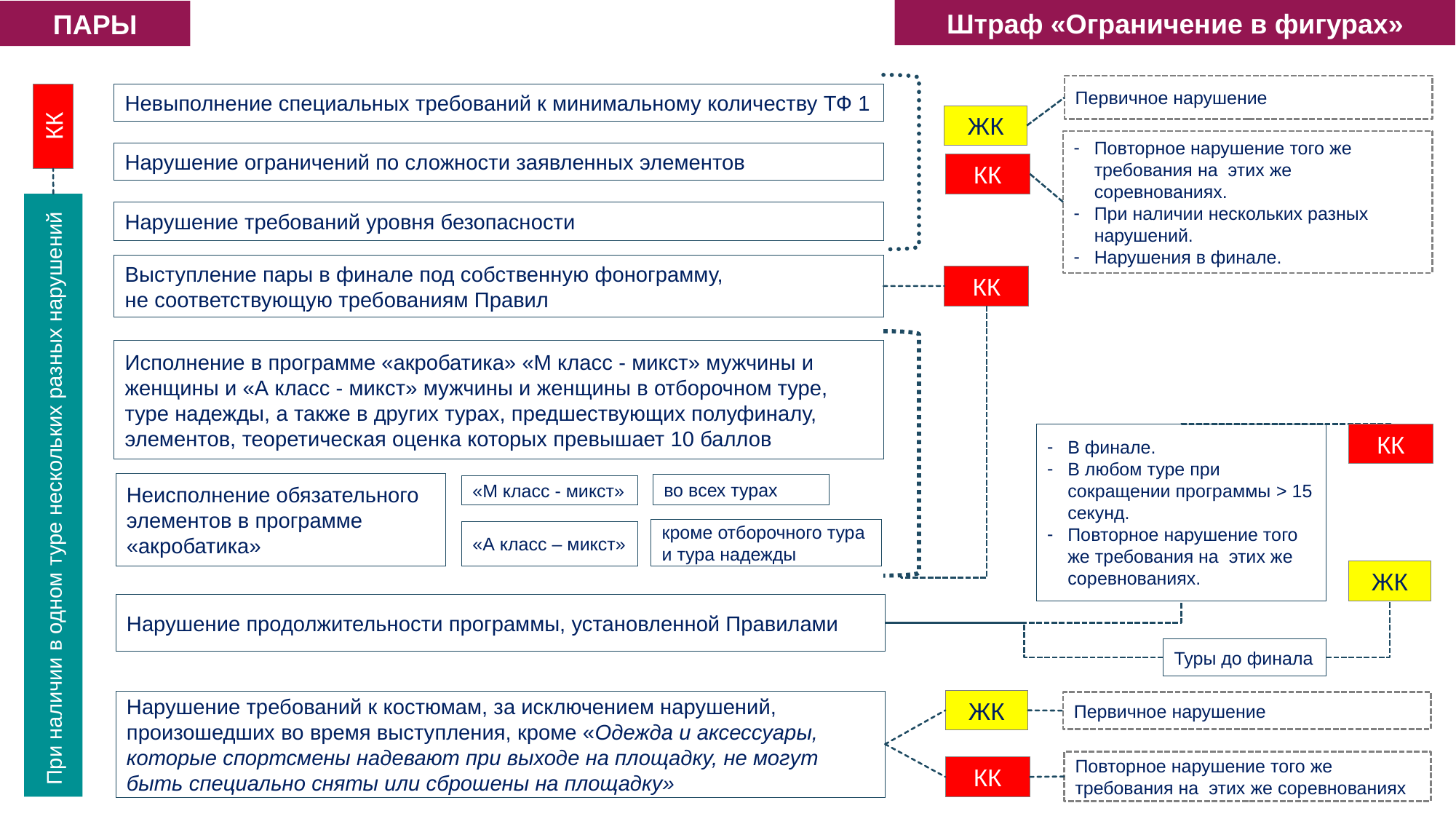

Штраф «Ограничение в фигурах»
ПАРЫ

Первичное нарушение
Невыполнение специальных требований к минимальному количеству ТФ 1
ЖК
КК
Повторное нарушение того же требования на  этих же соревнованиях.
При наличии нескольких разных нарушений.
Нарушения в финале.
Нарушение ограничений по сложности заявленных элементов
КК
Нарушение требований уровня безопасности
Выступление пары в финале под собственную фонограмму,
не соответствующую требованиям Правил
КК

Исполнение в программе «акробатика» «М класс - микст» мужчины и женщины и «А класс - микст» мужчины и женщины в отборочном туре, туре надежды, а также в других турах, предшествующих полуфиналу, элементов, теоретическая оценка которых превышает 10 баллов
В финале.
В любом туре при сокращении программы > 15 секунд.
Повторное нарушение того же требования на  этих же соревнованиях.
КК
При наличии в одном туре нескольких разных нарушений
Неисполнение обязательного элементов в программе «акробатика»
во всех турах
«М класс - микст»
кроме отборочного тура и тура надежды
«А класс – микст»
ЖК
Нарушение продолжительности программы, установленной Правилами
Туры до финала
ЖК
Нарушение требований к костюмам, за исключением нарушений, произошедших во время выступления, кроме «Одежда и аксессуары, которые спортсмены надевают при выходе на площадку, не могут быть специально сняты или сброшены на площадку»
Первичное нарушение
Повторное нарушение того же требования на  этих же соревнованиях
КК